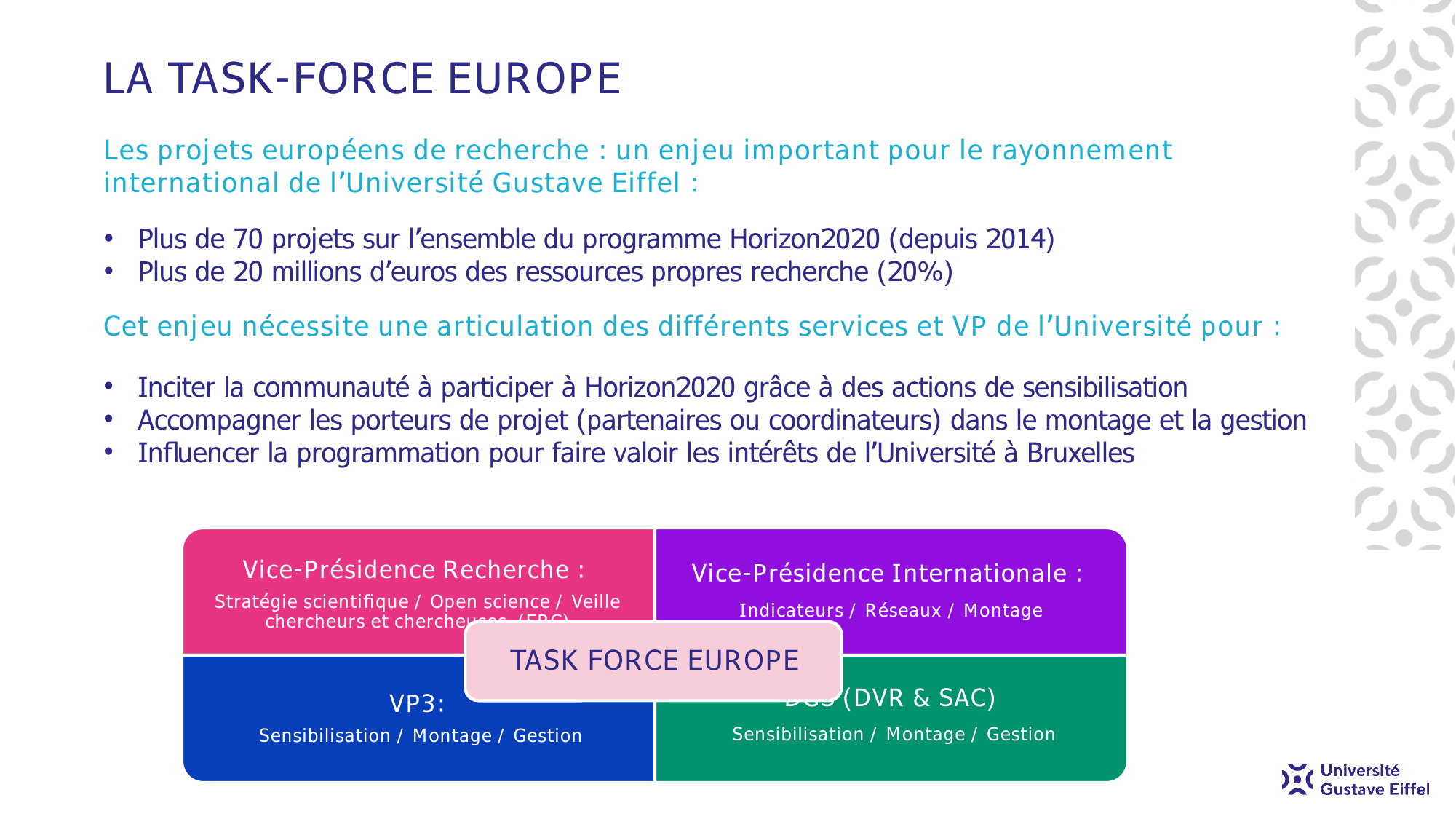

# LA TASK-FORCE EUROPE
Les projets européens de recherche : un enjeu important pour le rayonnement international de l’Université Gustave Eiffel :
Plus de 70 projets sur l’ensemble du programme Horizon2020 (depuis 2014)
Plus de 20 millions d’euros des ressources propres recherche (20%)
Cet enjeu nécessite une articulation des différents services et VP de l’Université pour :
Inciter la communauté à participer à Horizon2020 grâce à des actions de sensibilisation
Accompagner les porteurs de projet (partenaires ou coordinateurs) dans le montage et la gestion
Influencer la programmation pour faire valoir les intérêts de l’Université à Bruxelles
Vice-Présidence Recherche :
Stratégie scientifique / Open science / Veille chercheurs et chercheuses  (ERC)
Vice-Présidence Internationale :
 Indicateurs / Réseaux / Montage
VP3:
Sensibilisation / Montage / Gestion
DGS (DVR & SAC)
 Sensibilisation / Montage / Gestion
TASK FORCE EUROPE